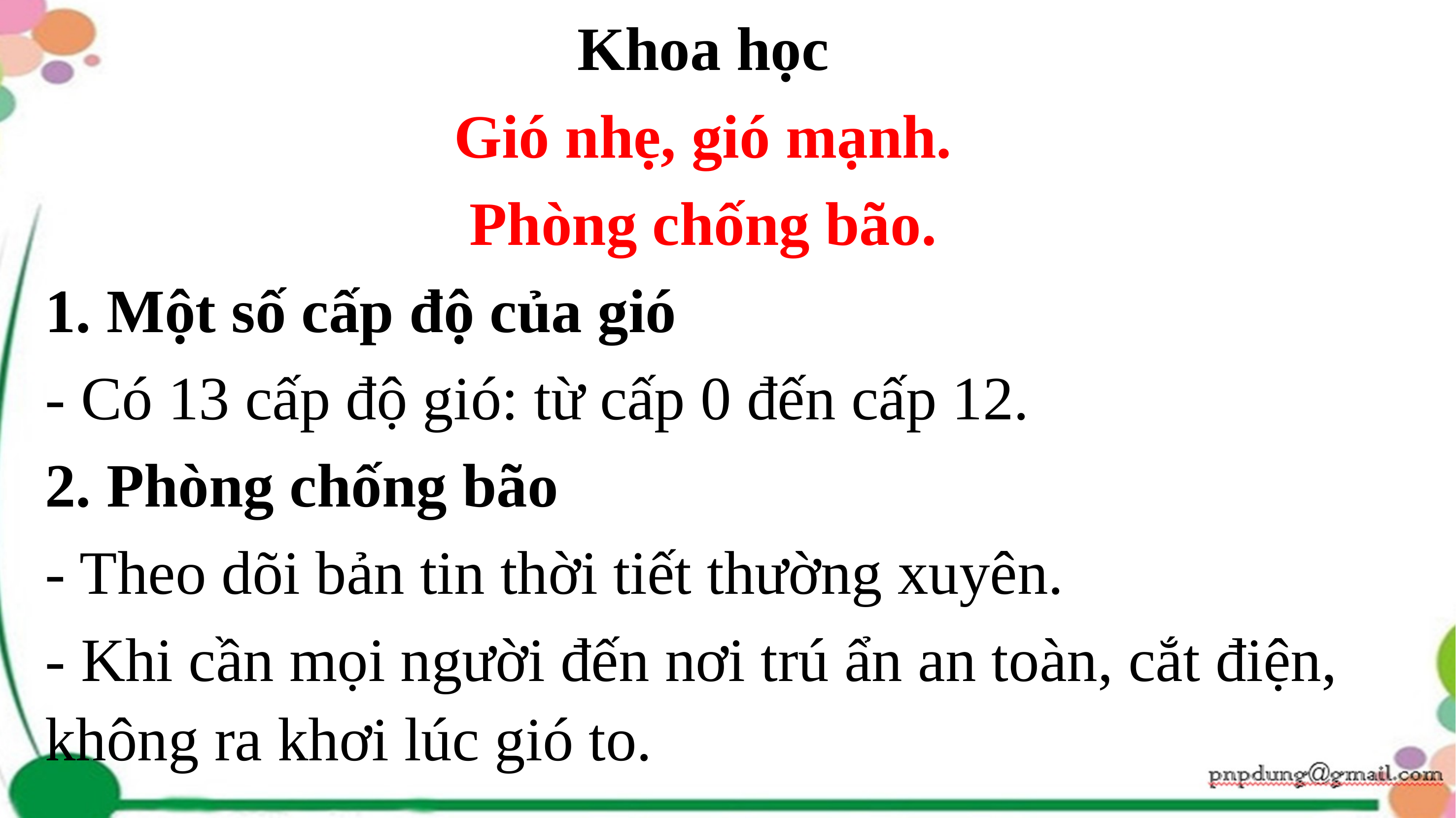

Khoa học
Gió nhẹ, gió mạnh.
Phòng chống bão.
1. Một số cấp độ của gió
- Có 13 cấp độ gió: từ cấp 0 đến cấp 12.
2. Phòng chống bão
- Theo dõi bản tin thời tiết thường xuyên.
- Khi cần mọi người đến nơi trú ẩn an toàn, cắt điện, không ra khơi lúc gió to.